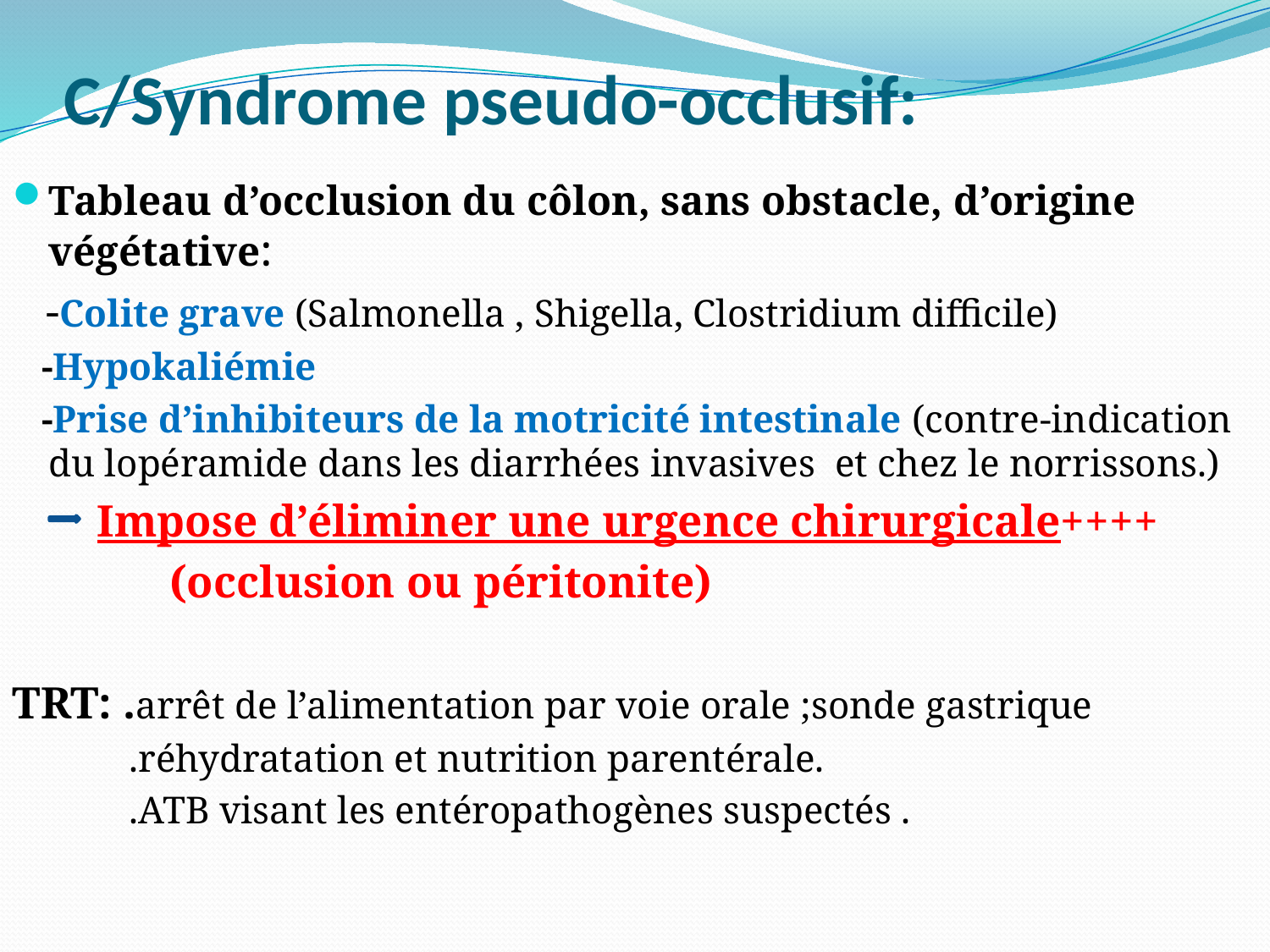

# C/Syndrome pseudo-occlusif:
Tableau d’occlusion du côlon, sans obstacle, d’origine végétative:
   -Colite grave (Salmonella , Shigella, Clostridium difficile)
   -Hypokaliémie
   -Prise d’inhibiteurs de la motricité intestinale (contre-indication du lopéramide dans les diarrhées invasives  et chez le norrissons.)
        Impose d’éliminer une urgence chirurgicale++++
              (occlusion ou péritonite)

TRT: .arrêt de l’alimentation par voie orale ;sonde gastrique
            .réhydratation et nutrition parentérale.
            .ATB visant les entéropathogènes suspectés .